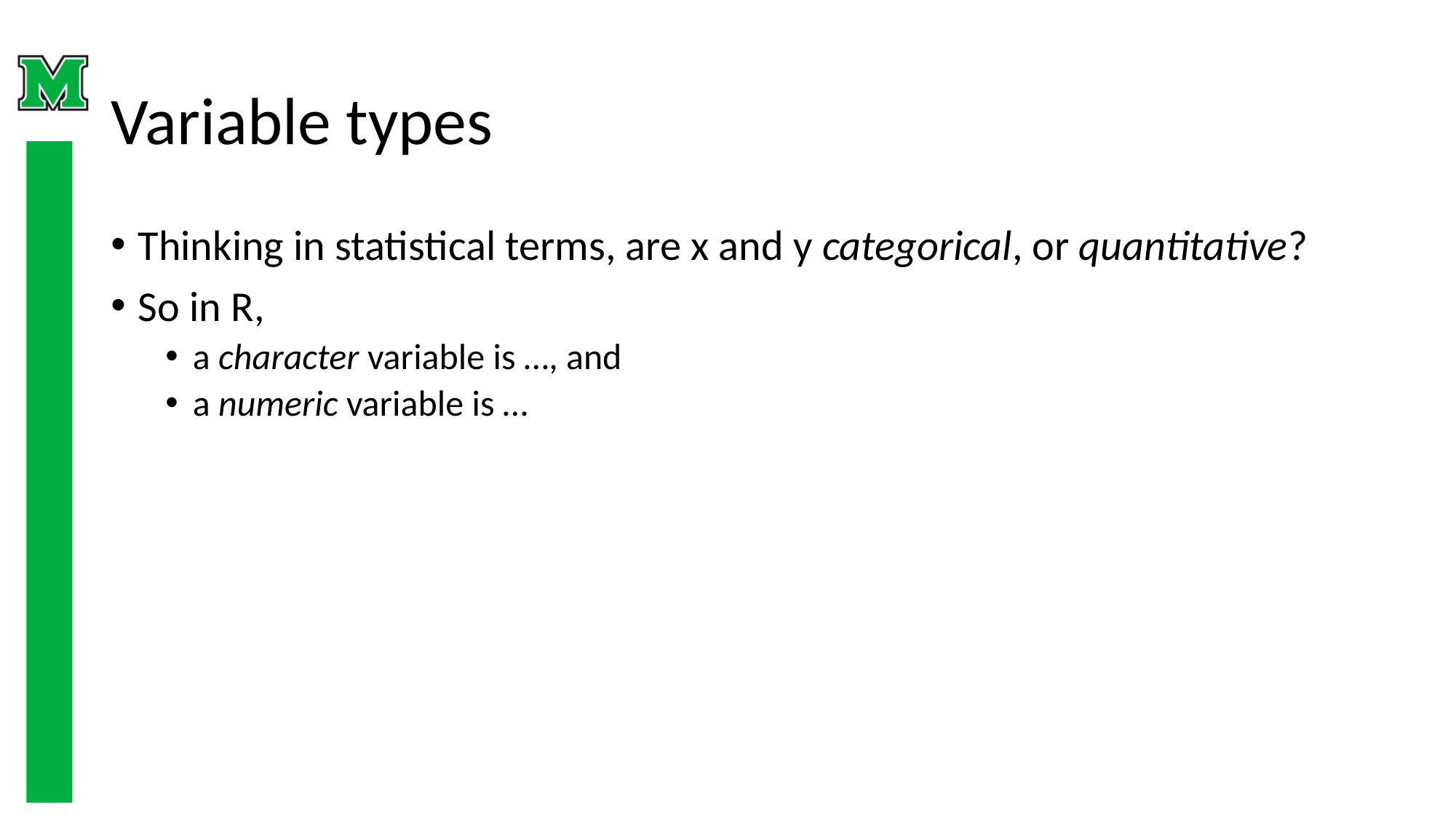

# Variable types
Thinking in statistical terms, are x and y categorical, or quantitative?
So in R,
a character variable is …, and
a numeric variable is …